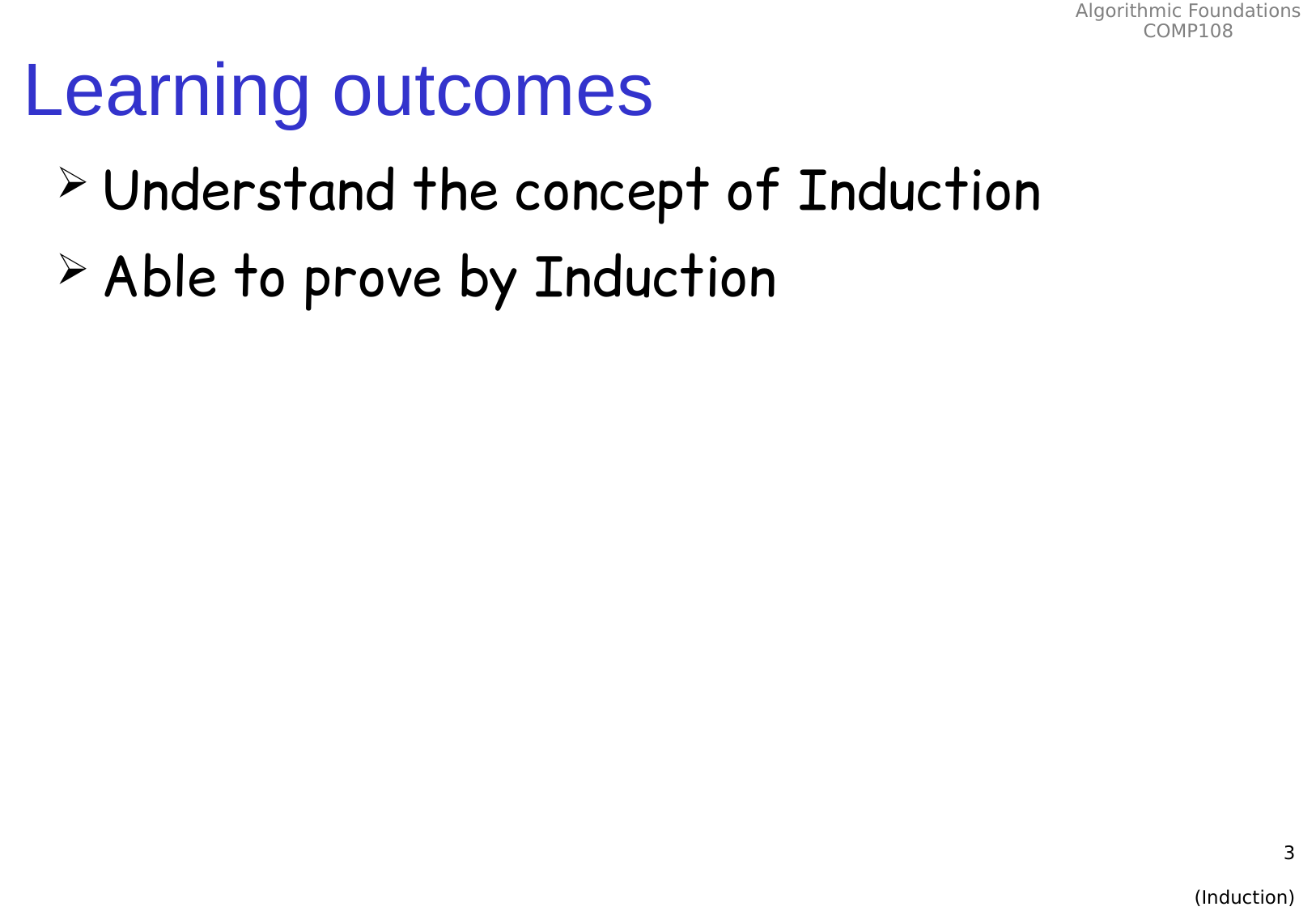

# Learning outcomes
Understand the concept of Induction
Able to prove by Induction
3

(Induction)